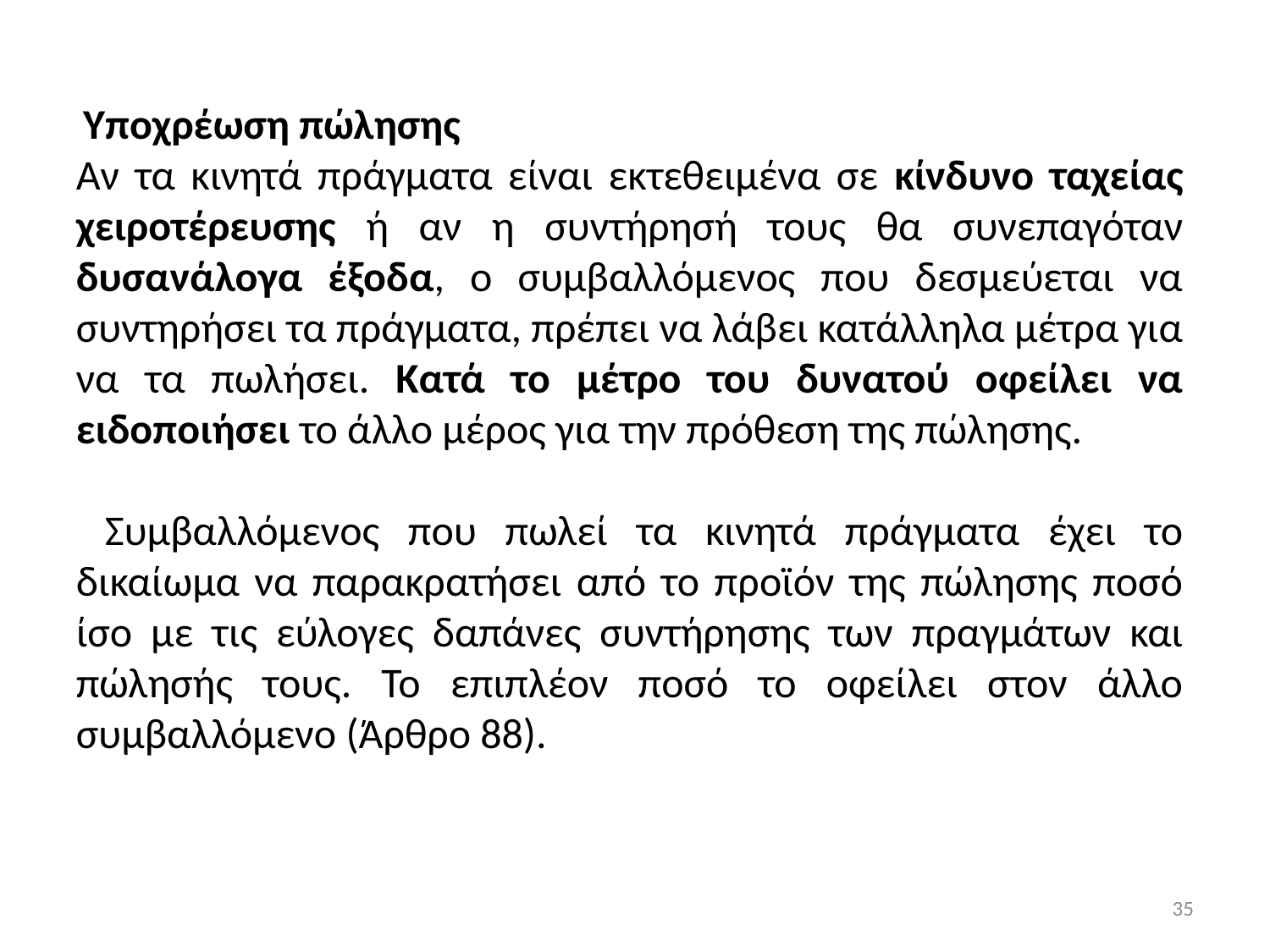

Υποχρέωση πώλησης
Αν τα κινητά πράγματα είναι εκτεθειμένα σε κίνδυνο ταχείας χειροτέρευσης ή αν η συντήρησή τους θα συνεπαγόταν δυσανάλογα έξοδα, ο συμβαλλόμενος που δεσμεύεται να συντηρήσει τα πράγματα, πρέπει να λάβει κατάλληλα μέτρα για να τα πωλήσει. Κατά το μέτρο του δυνατού οφείλει να ειδοποιήσει το άλλο μέρος για την πρόθεση της πώλησης.

 Συμβαλλόμενος που πωλεί τα κινητά πράγματα έχει το δικαίωμα να παρακρατήσει από το προϊόν της πώλησης ποσό ίσο με τις εύλογες δαπάνες συντήρησης των πραγμάτων και πώλησής τους. Το επιπλέον ποσό το οφείλει στον άλλο συμβαλλόμενο (Άρθρο 88).
35